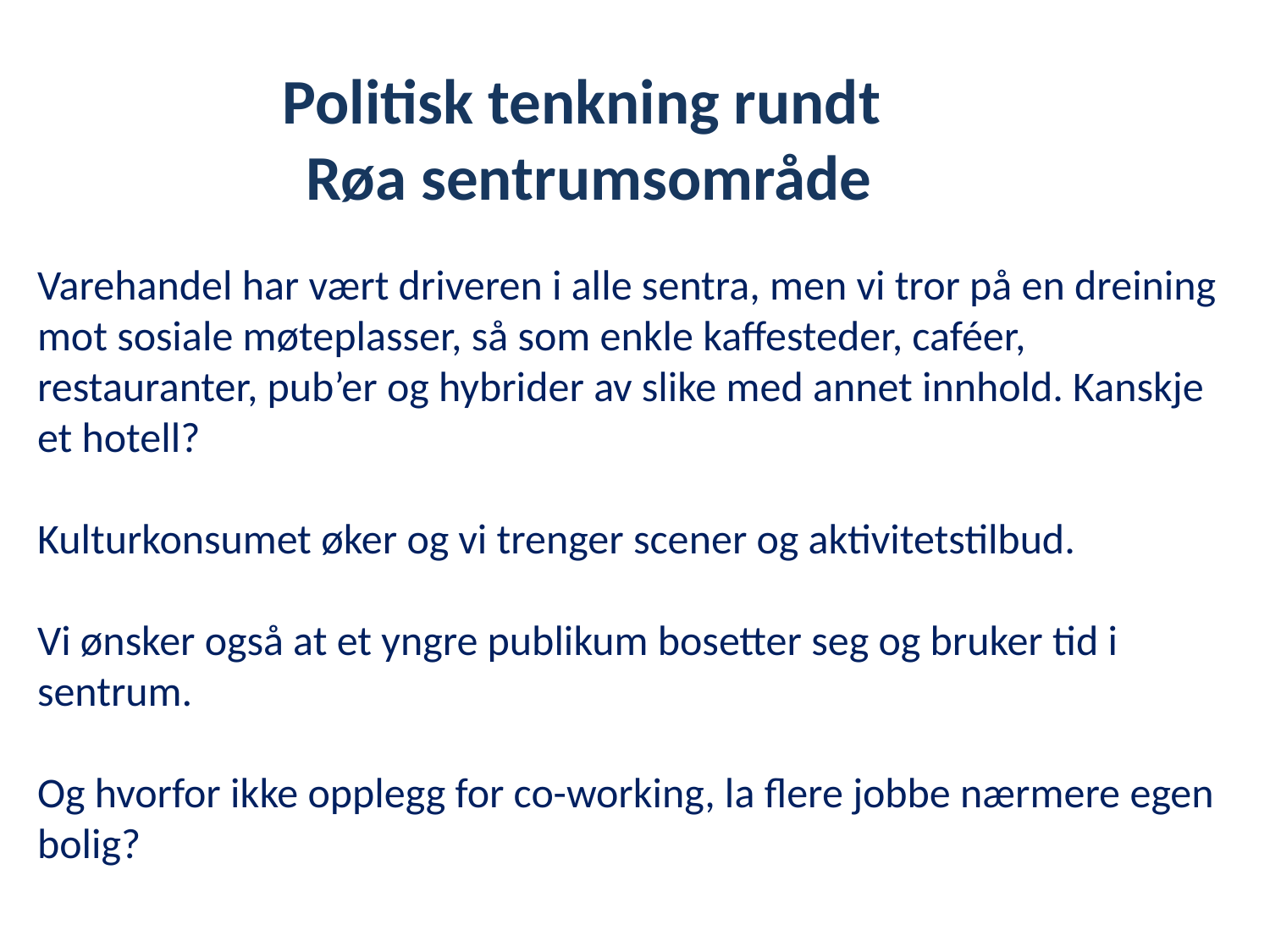

# Politisk tenkning rundt Røa sentrumsområde
Varehandel har vært driveren i alle sentra, men vi tror på en dreining mot sosiale møteplasser, så som enkle kaffesteder, caféer, restauranter, pub’er og hybrider av slike med annet innhold. Kanskje et hotell?

Kulturkonsumet øker og vi trenger scener og aktivitetstilbud.

Vi ønsker også at et yngre publikum bosetter seg og bruker tid i sentrum.

Og hvorfor ikke opplegg for co-working, la flere jobbe nærmere egen bolig?